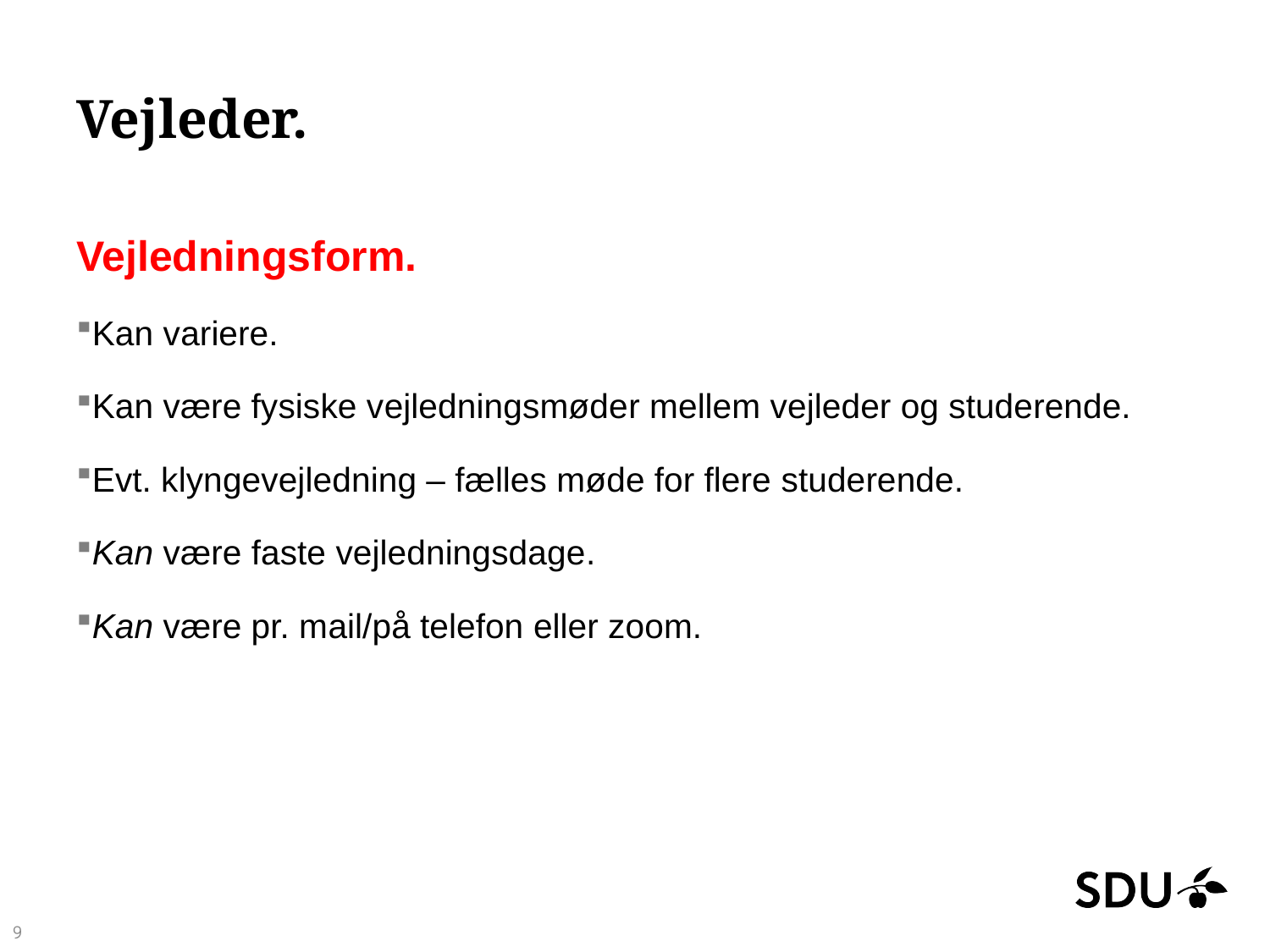

# Vejleder.
Vejledningsform.
Kan variere.
Kan være fysiske vejledningsmøder mellem vejleder og studerende.
Evt. klyngevejledning – fælles møde for flere studerende.
Kan være faste vejledningsdage.
Kan være pr. mail/på telefon eller zoom.

9